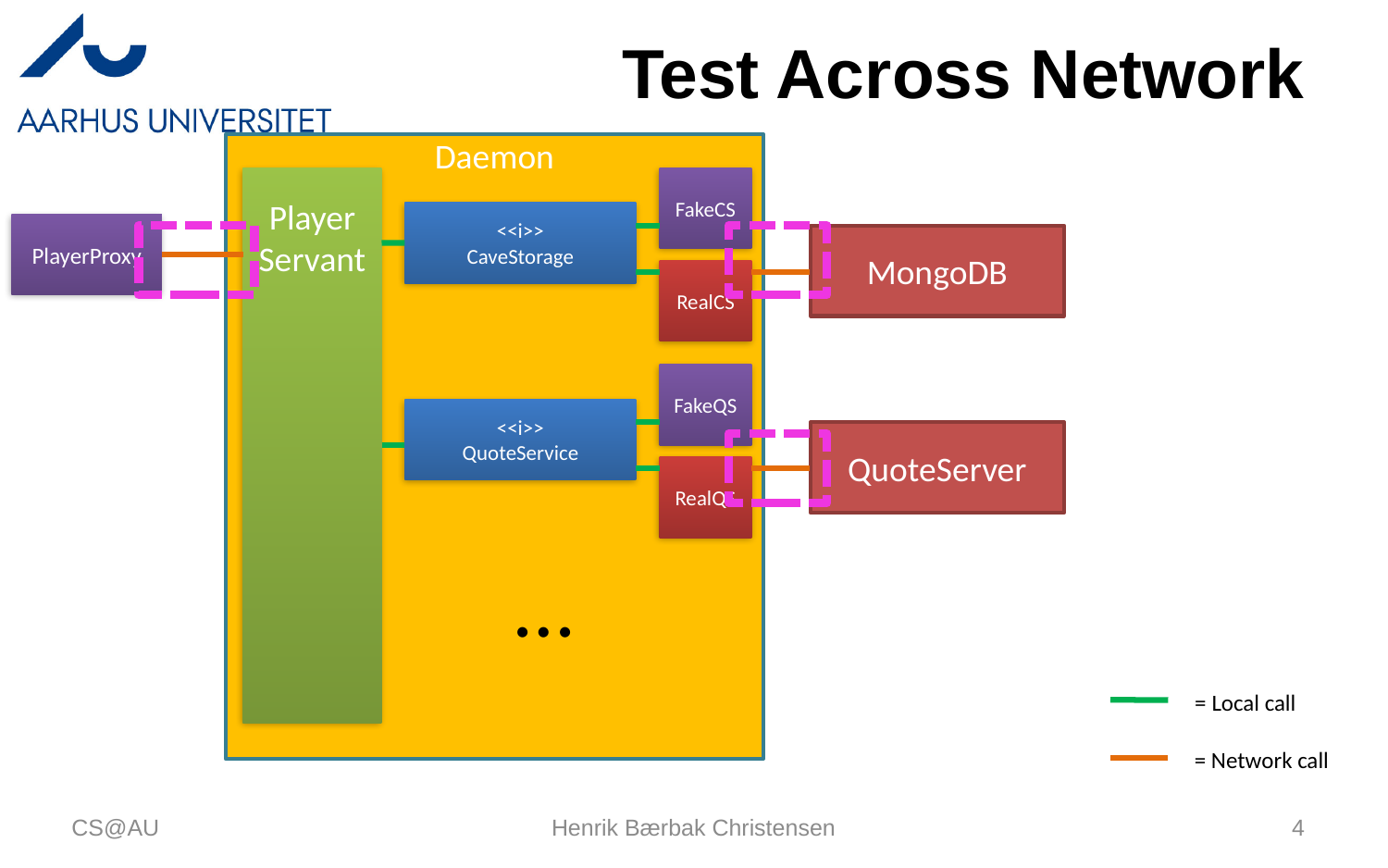

# Test Across Network
Daemon

Player
Servant

FakeCS
<<i>>
CaveStorage
PlayerProxy

MongoDB
RealCS
FakeQS
<<i>>
QuoteService
QuoteServer

RealQS
…
= Local call
= Network call
CS@AU
Henrik Bærbak Christensen
4